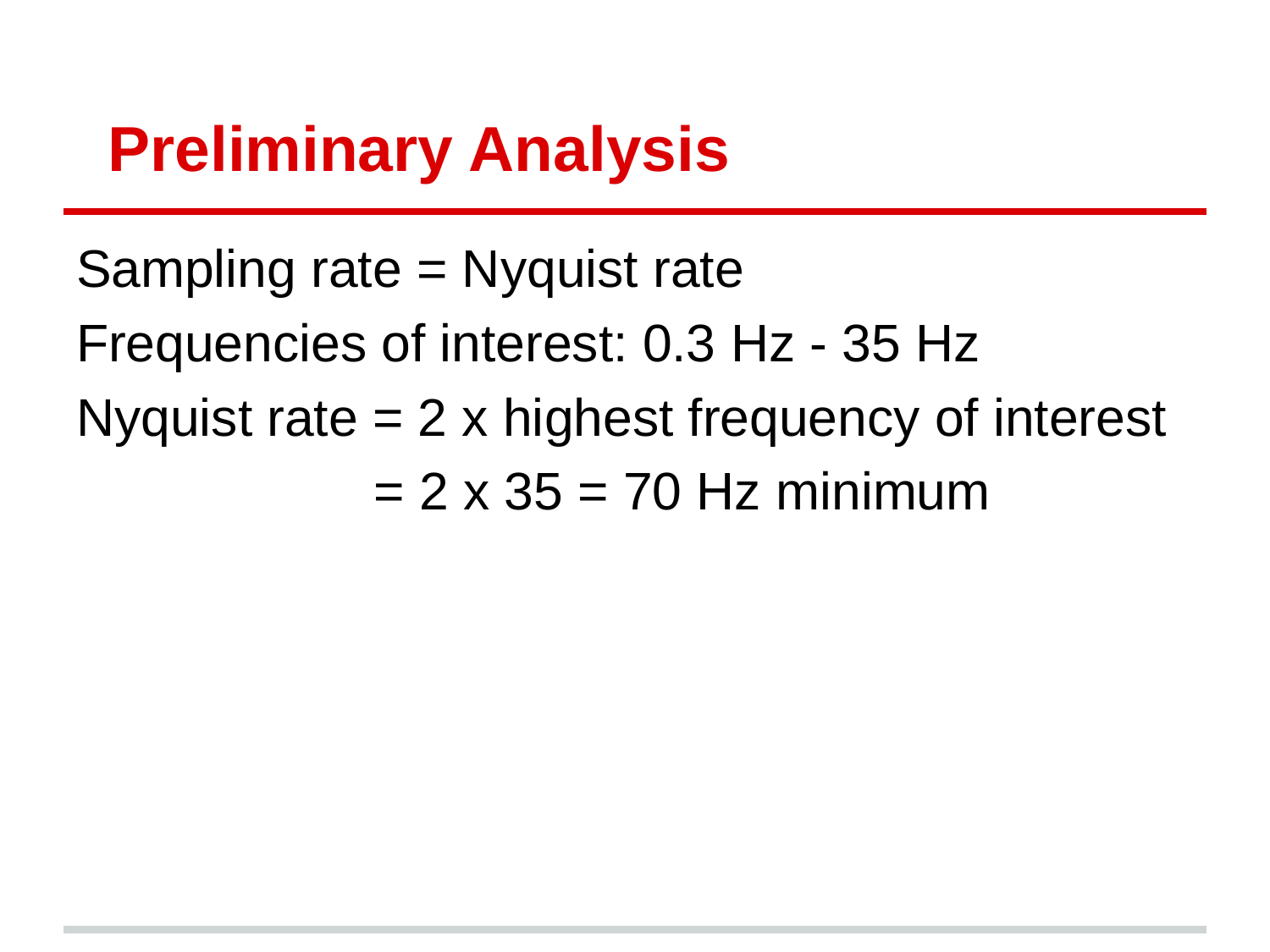

# Preliminary Analysis
Sampling rate = Nyquist rate
Frequencies of interest: 0.3 Hz - 35 Hz
Nyquist rate = 2 x highest frequency of interest
   = 2 x 35 = 70 Hz minimum